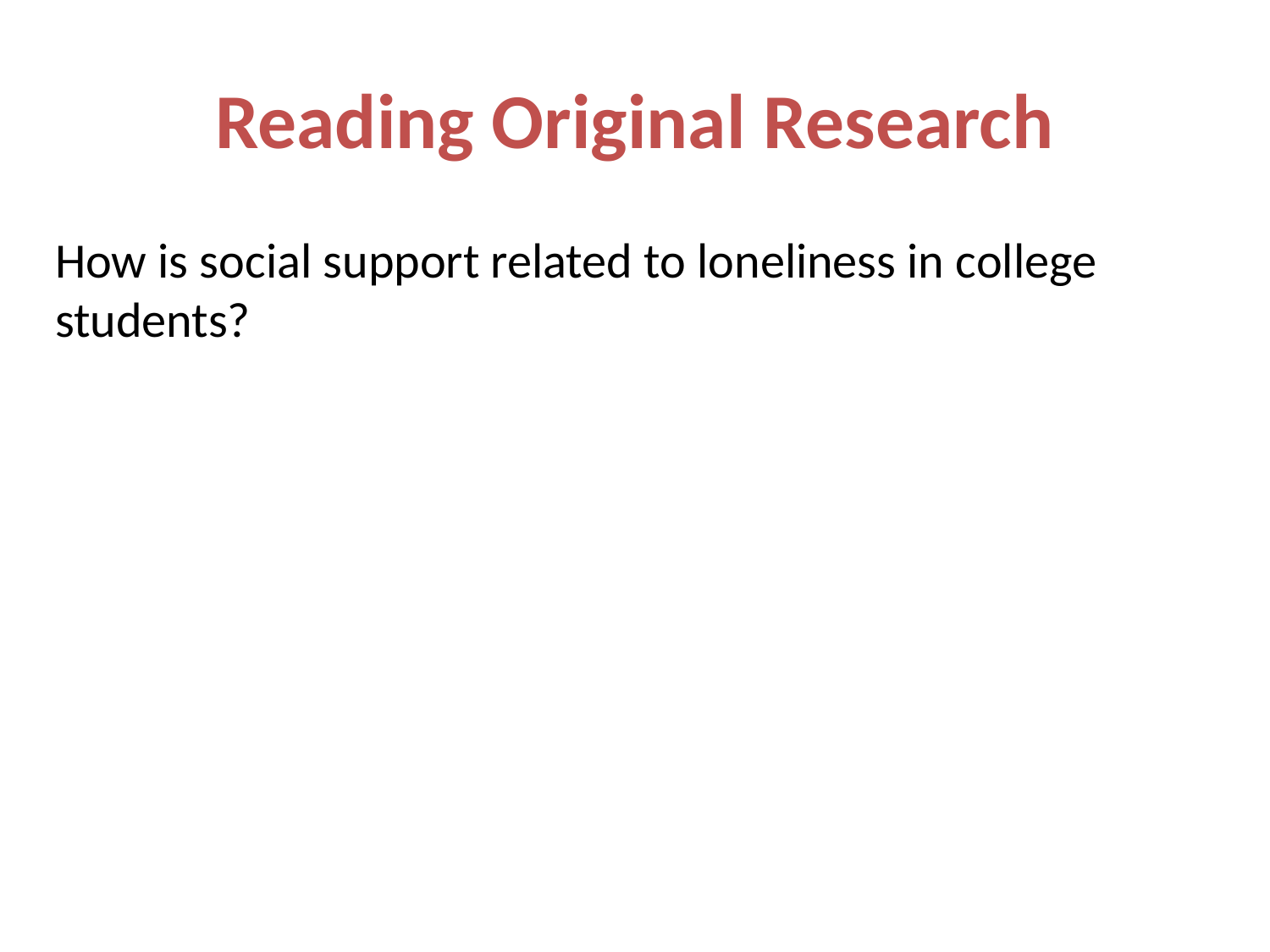

# Reading Original Research
How is social support related to loneliness in college students?